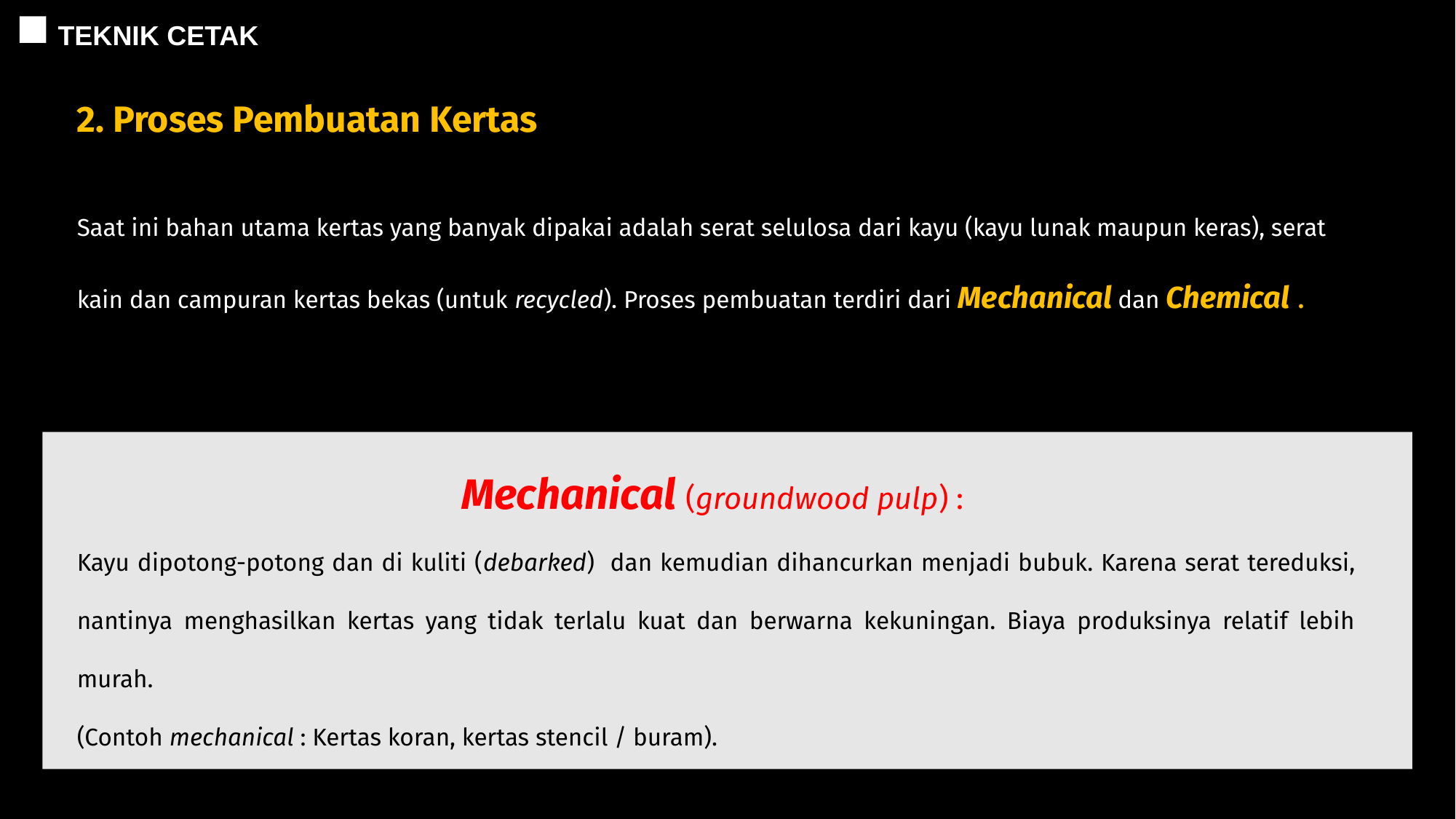

TEKNIK CETAK

2. Proses Pembuatan Kertas
Saat ini bahan utama kertas yang banyak dipakai adalah serat selulosa dari kayu (kayu lunak maupun keras), serat kain dan campuran kertas bekas (untuk recycled). Proses pembuatan terdiri dari Mechanical dan Chemical .

Mechanical (groundwood pulp) :
Kayu dipotong-potong dan di kuliti (debarked)  dan kemudian dihancurkan menjadi bubuk. Karena serat tereduksi, nantinya menghasilkan kertas yang tidak terlalu kuat dan berwarna kekuningan. Biaya produksinya relatif lebih murah.
(Contoh mechanical : Kertas koran, kertas stencil / buram).